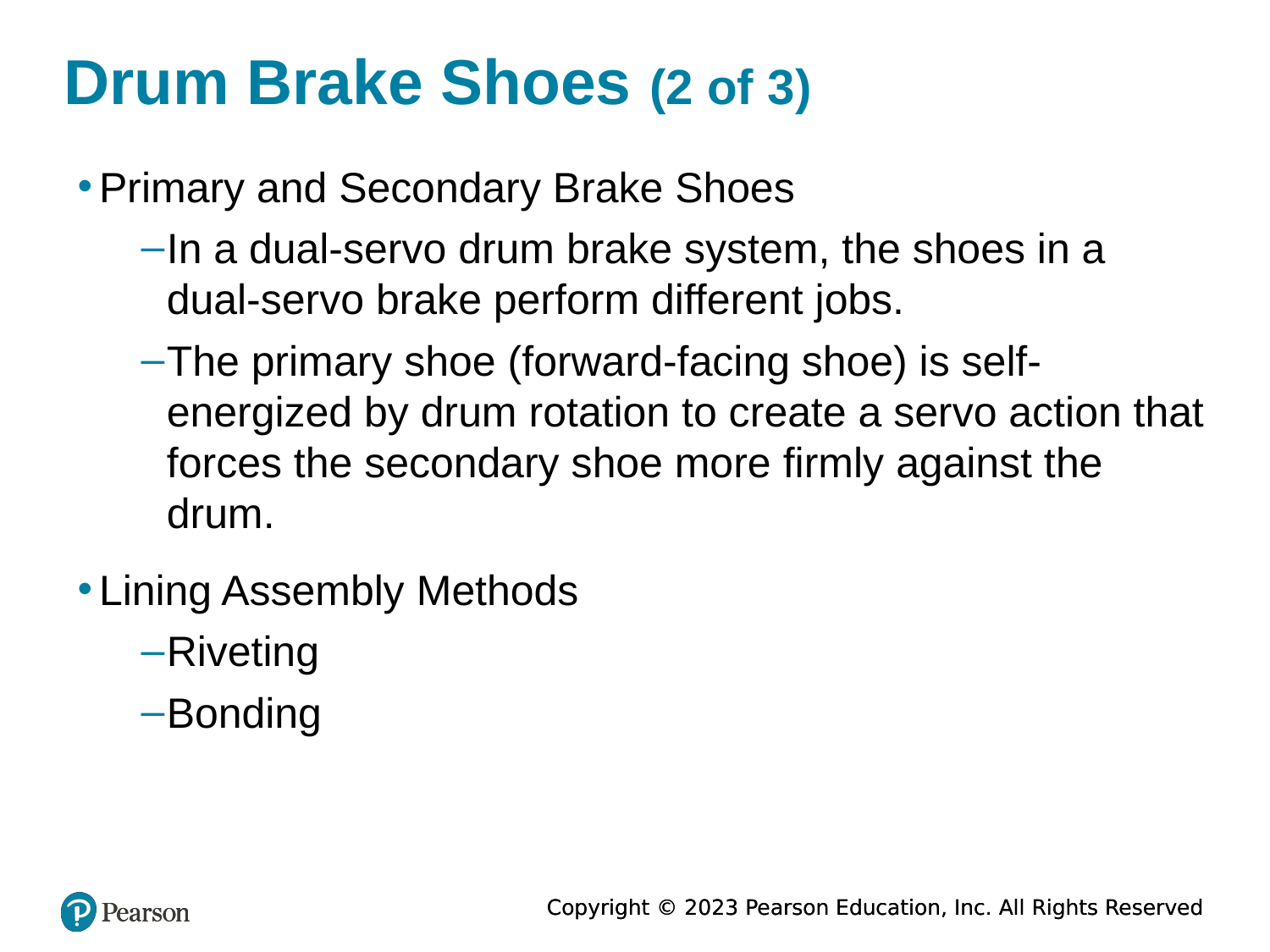

# Drum Brake Shoes (2 of 3)
Primary and Secondary Brake Shoes
In a dual-servo drum brake system, the shoes in a dual-servo brake perform different jobs.
The primary shoe (forward-facing shoe) is self-energized by drum rotation to create a servo action that forces the secondary shoe more firmly against the drum.
Lining Assembly Methods
Riveting
Bonding